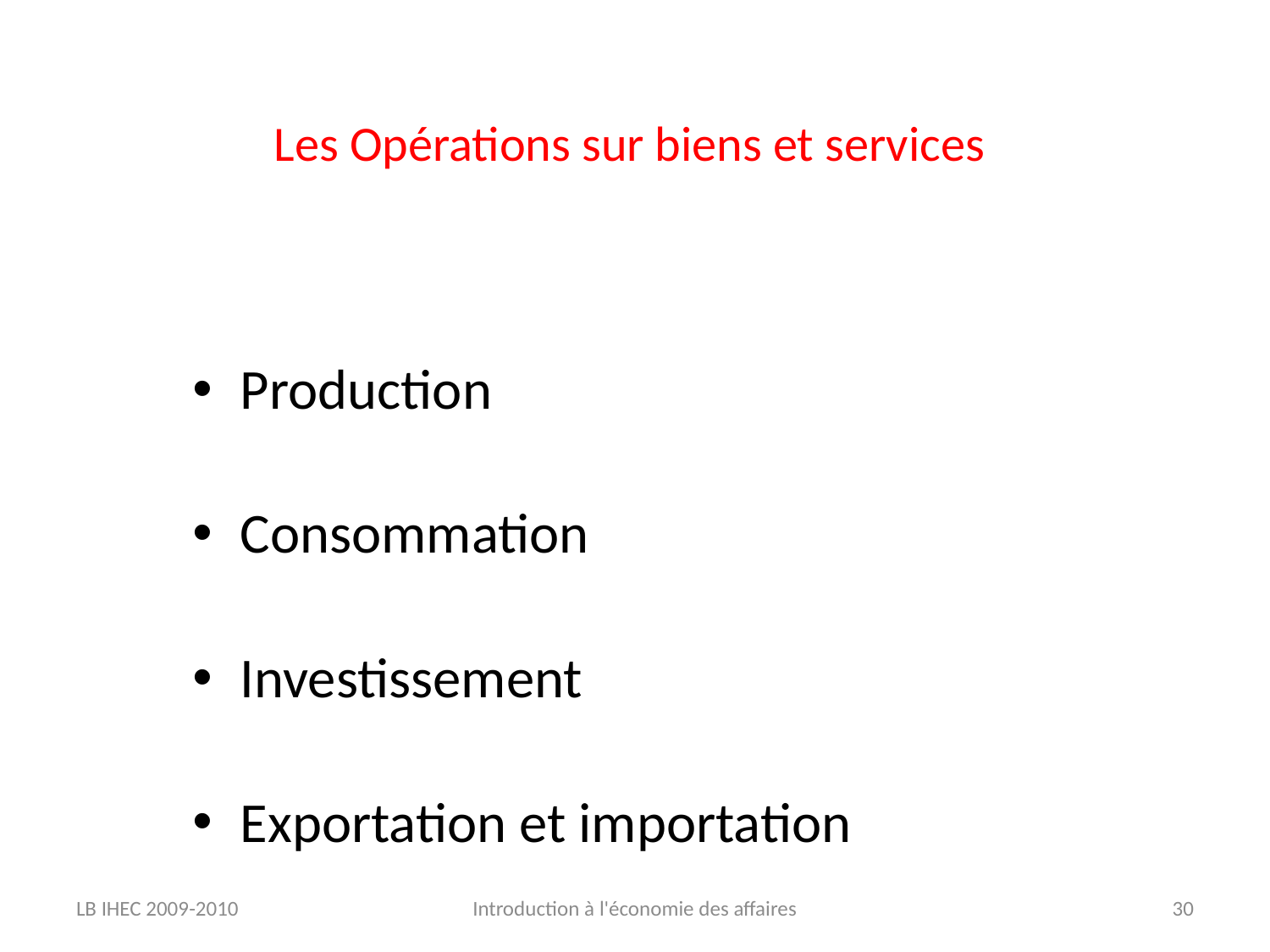

# Les OBS
Les Opérations sur biens et services

Production

Consommation

Investissement

Exportation et importation
LB IHEC 2009-2010
Introduction à l'économie des affaires
30